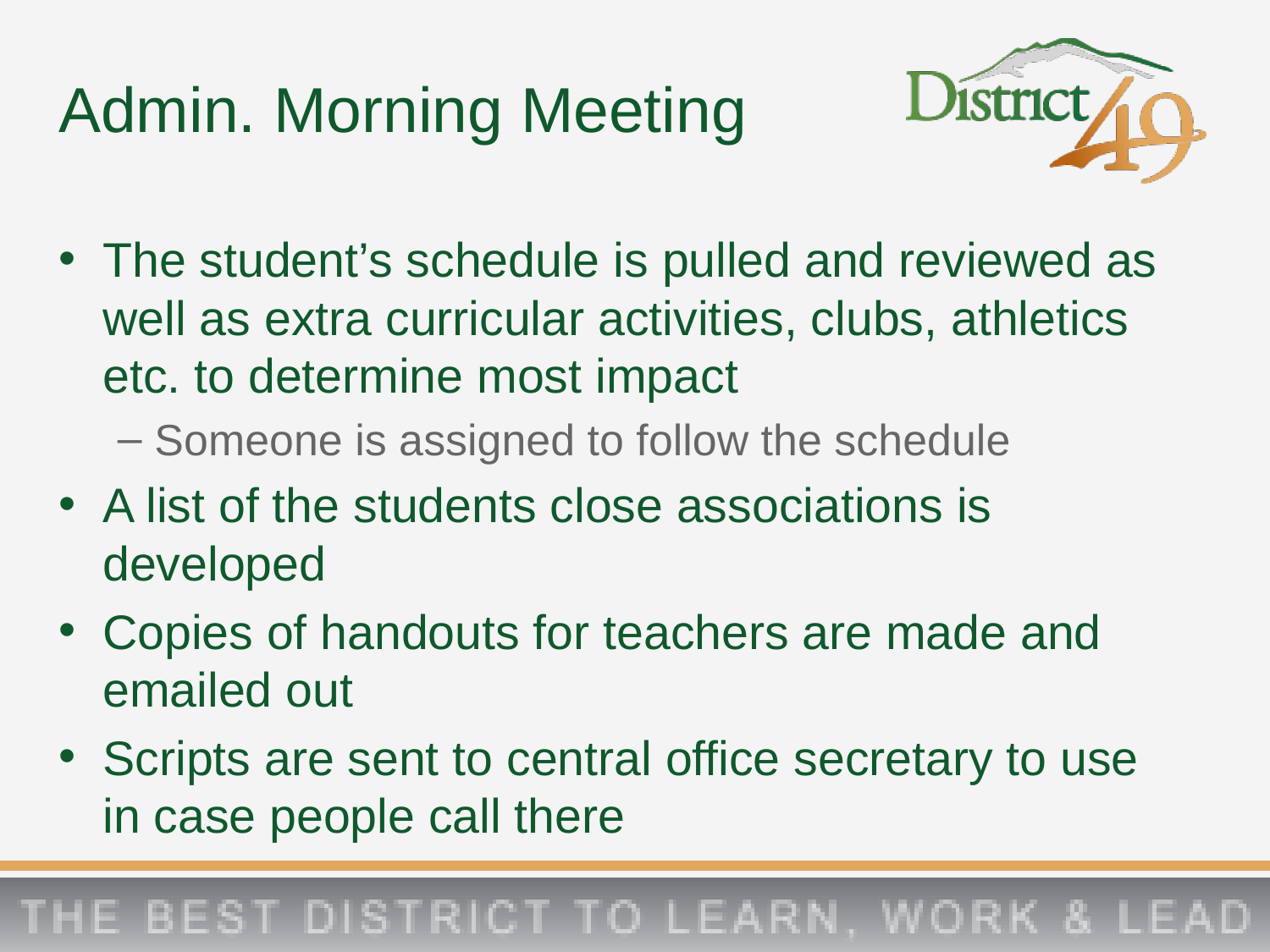

# Admin. Morning Meeting
The student’s schedule is pulled and reviewed as well as extra curricular activities, clubs, athletics etc. to determine most impact
Someone is assigned to follow the schedule
A list of the students close associations is developed
Copies of handouts for teachers are made and emailed out
Scripts are sent to central office secretary to use in case people call there